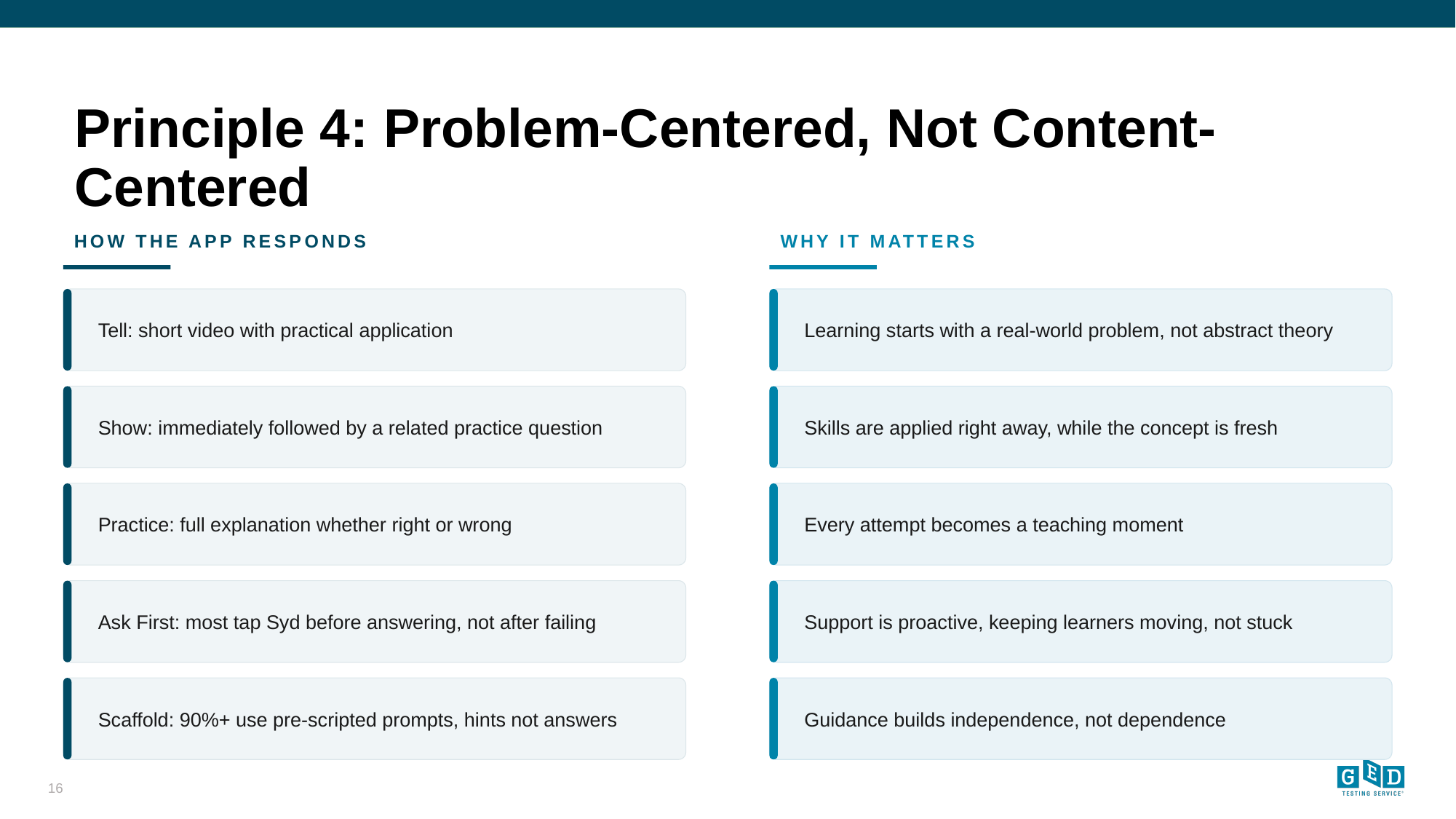

# Principle 4: Problem-Centered, Not Content-Centered
HOW THE APP RESPONDS
WHY IT MATTERS

Tell: short video with practical application

Learning starts with a real-world problem, not abstract theory

Show: immediately followed by a related practice question

Skills are applied right away, while the concept is fresh

Practice: full explanation whether right or wrong

Every attempt becomes a teaching moment

Ask First: most tap Syd before answering, not after failing

Support is proactive, keeping learners moving, not stuck

Scaffold: 90%+ use pre-scripted prompts, hints not answers

Guidance builds independence, not dependence

16